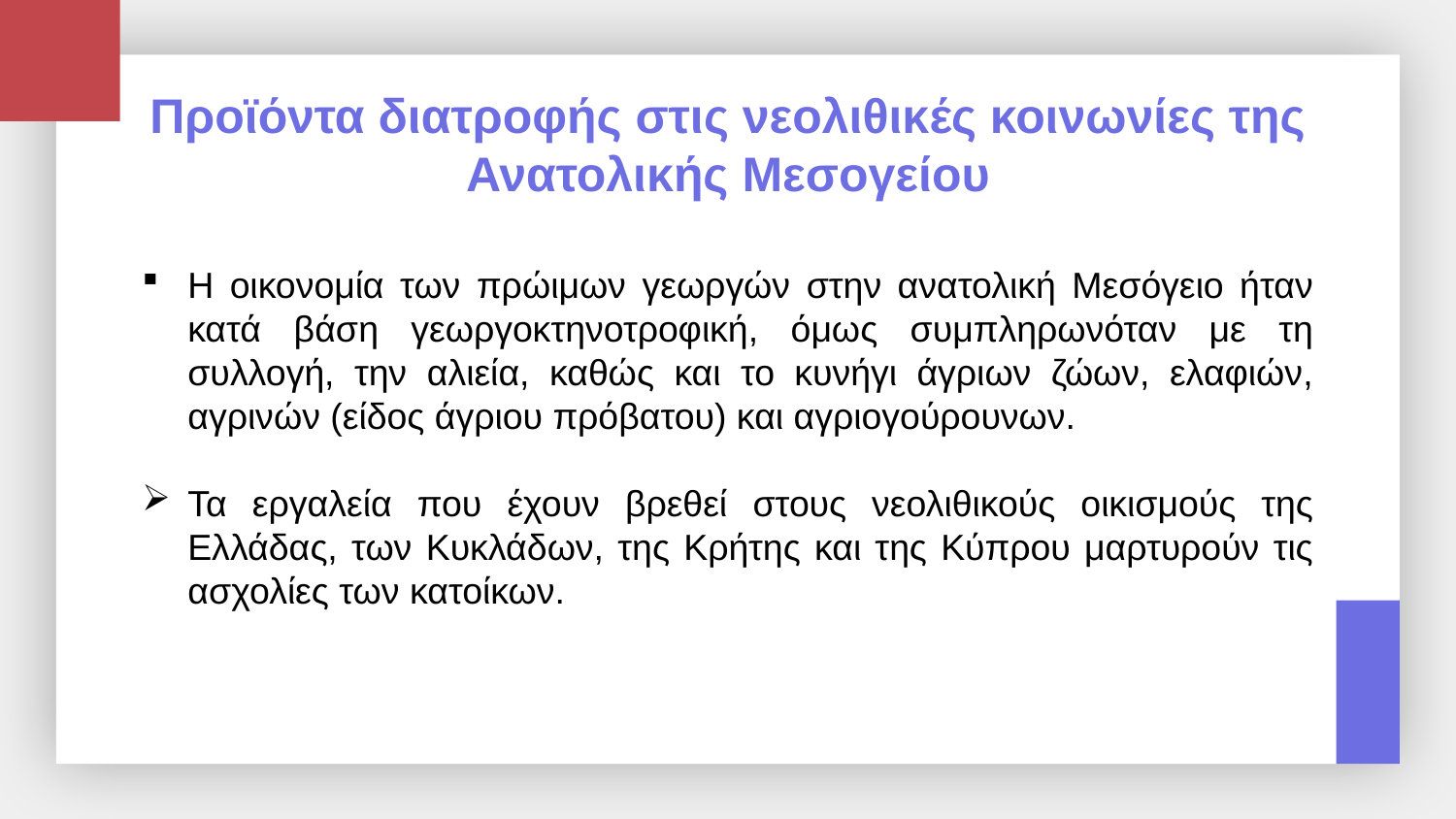

# Προϊόντα διατροφής στις νεολιθικές κοινωνίες της Ανατολικής Μεσογείου
Η οικονομία των πρώιμων γεωργών στην ανατολική Μεσόγειο ήταν κατά βάση γεωργοκτηνοτροφική, όμως συμπληρωνόταν με τη συλλογή, την αλιεία, καθώς και το κυνήγι άγριων ζώων, ελαφιών, αγρινών (είδος άγριου πρόβατου) και αγριογούρουνων.

Τα εργαλεία που έχουν βρεθεί στους νεολιθικούς οικισμούς της Ελλάδας, των Κυκλάδων, της Κρήτης και της Κύπρου μαρτυρούν τις ασχολίες των κατοίκων.